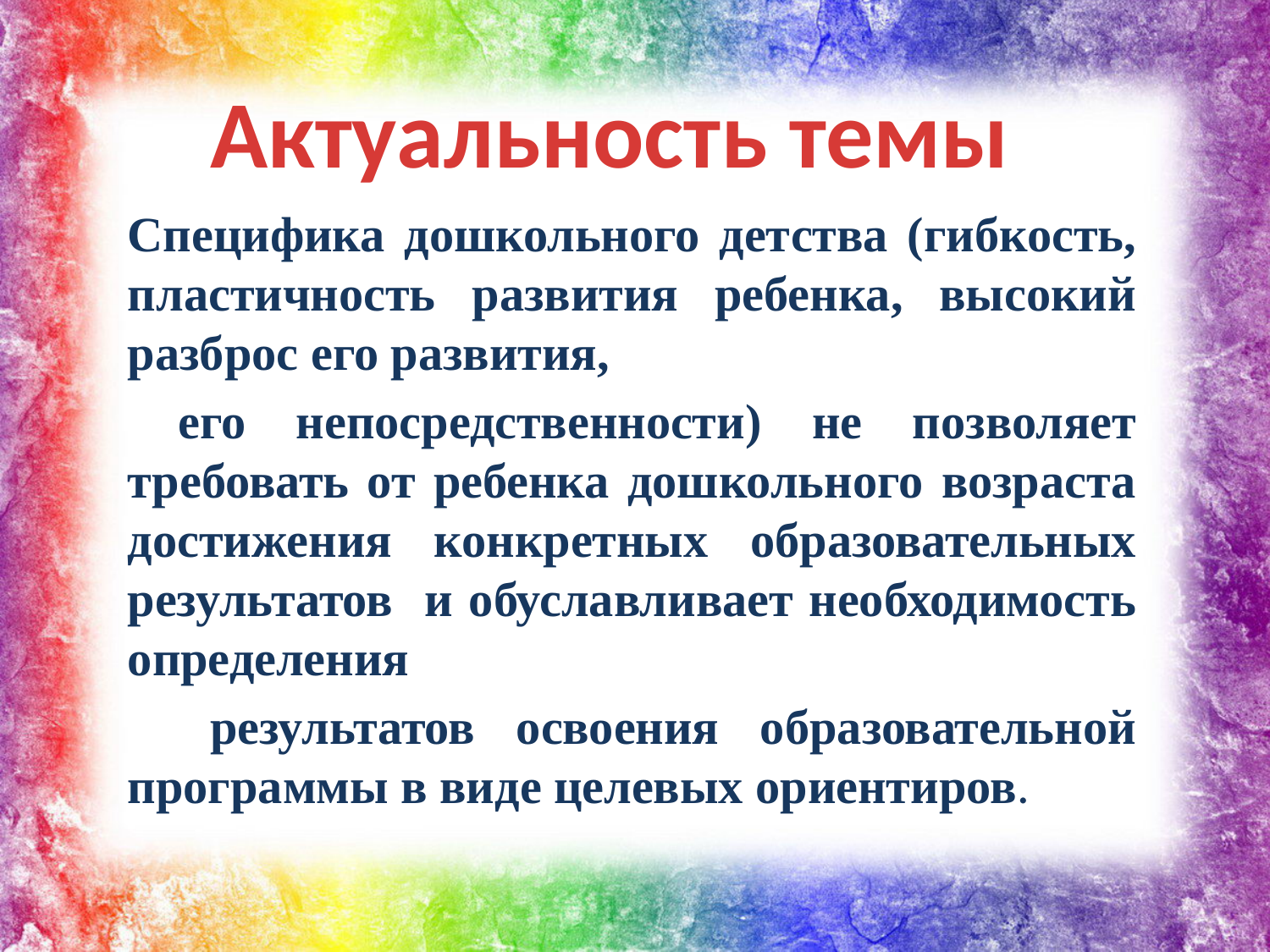

Актуальность темы
Специфика дошкольного детства (гибкость, пластичность развития ребенка, высокий разброс его развития,
 его непосредственности) не позволяет требовать от ребенка дошкольного возраста достижения конкретных образовательных результатов  и обуславливает необходимость определения
  результатов освоения образовательной программы в виде целевых ориентиров.